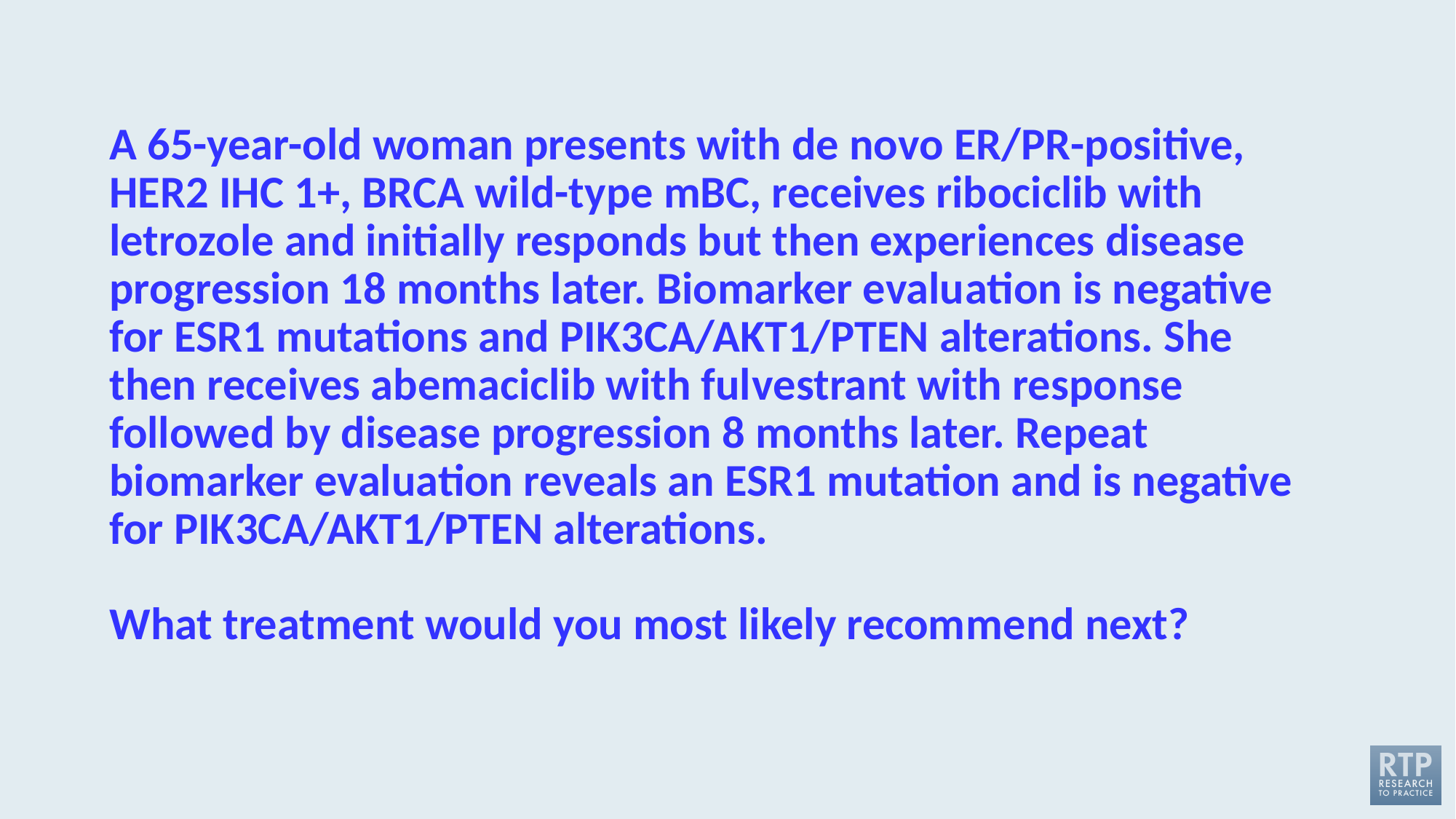

A 65-year-old woman presents with de novo ER/PR-positive, HER2 IHC 1+, BRCA wild-type mBC, receives ribociclib with letrozole and initially responds but then experiences disease progression 18 months later. Biomarker evalu­ation is negative for ESR1 mutations and PIK3CA/AKT1/PTEN alterations. She then receives abemaciclib with ful­vestrant with response followed by disease progression 8 months later. Repeat biomarker evaluation reveals an ESR1 mutation and is negative for PIK3CA/AKT1/PTEN alterations.

What treatment would you most likely recom­mend next?